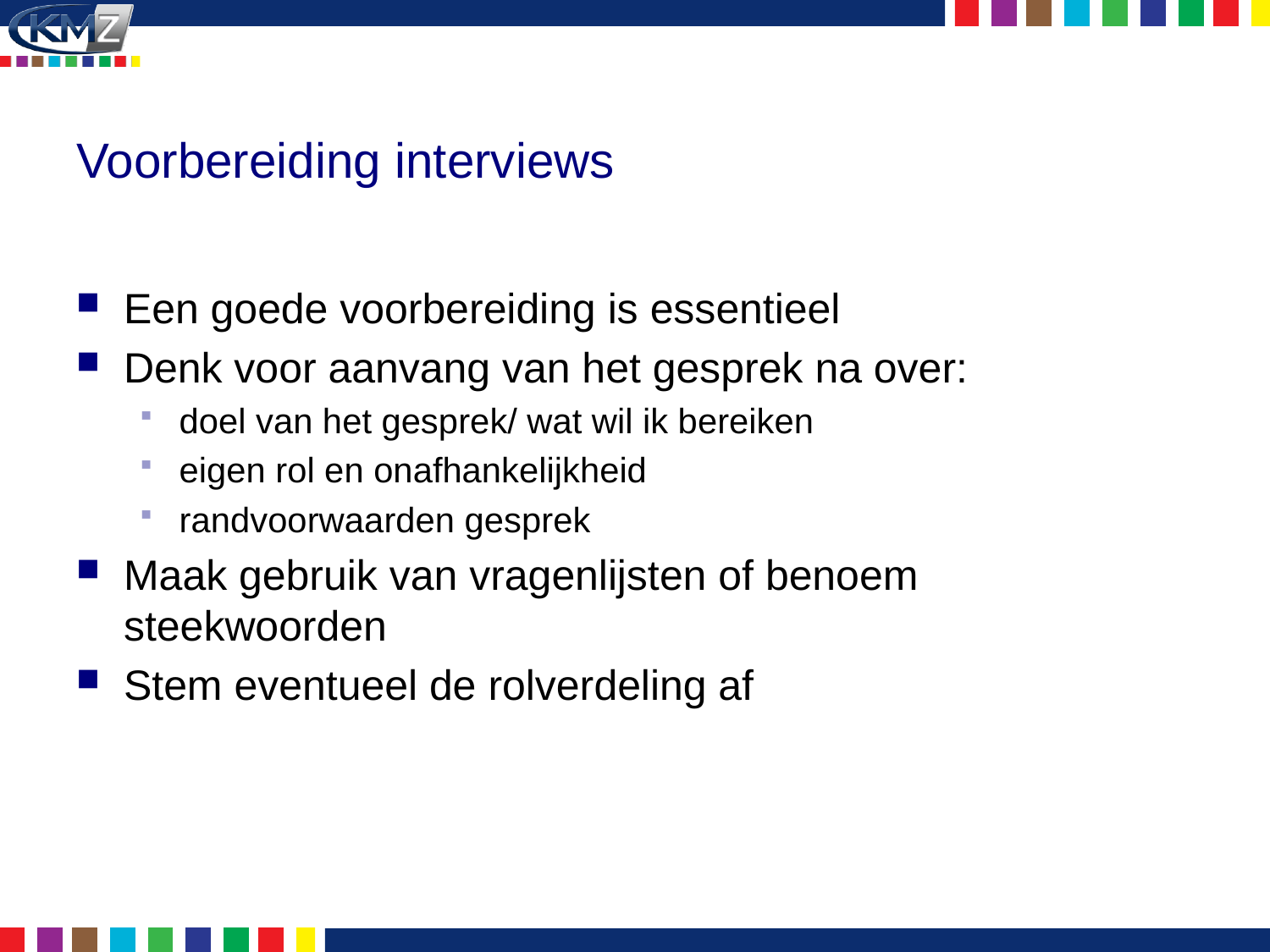

# Voorbereiding interviews
Een goede voorbereiding is essentieel
Denk voor aanvang van het gesprek na over:
doel van het gesprek/ wat wil ik bereiken
eigen rol en onafhankelijkheid
randvoorwaarden gesprek
Maak gebruik van vragenlijsten of benoem steekwoorden
Stem eventueel de rolverdeling af